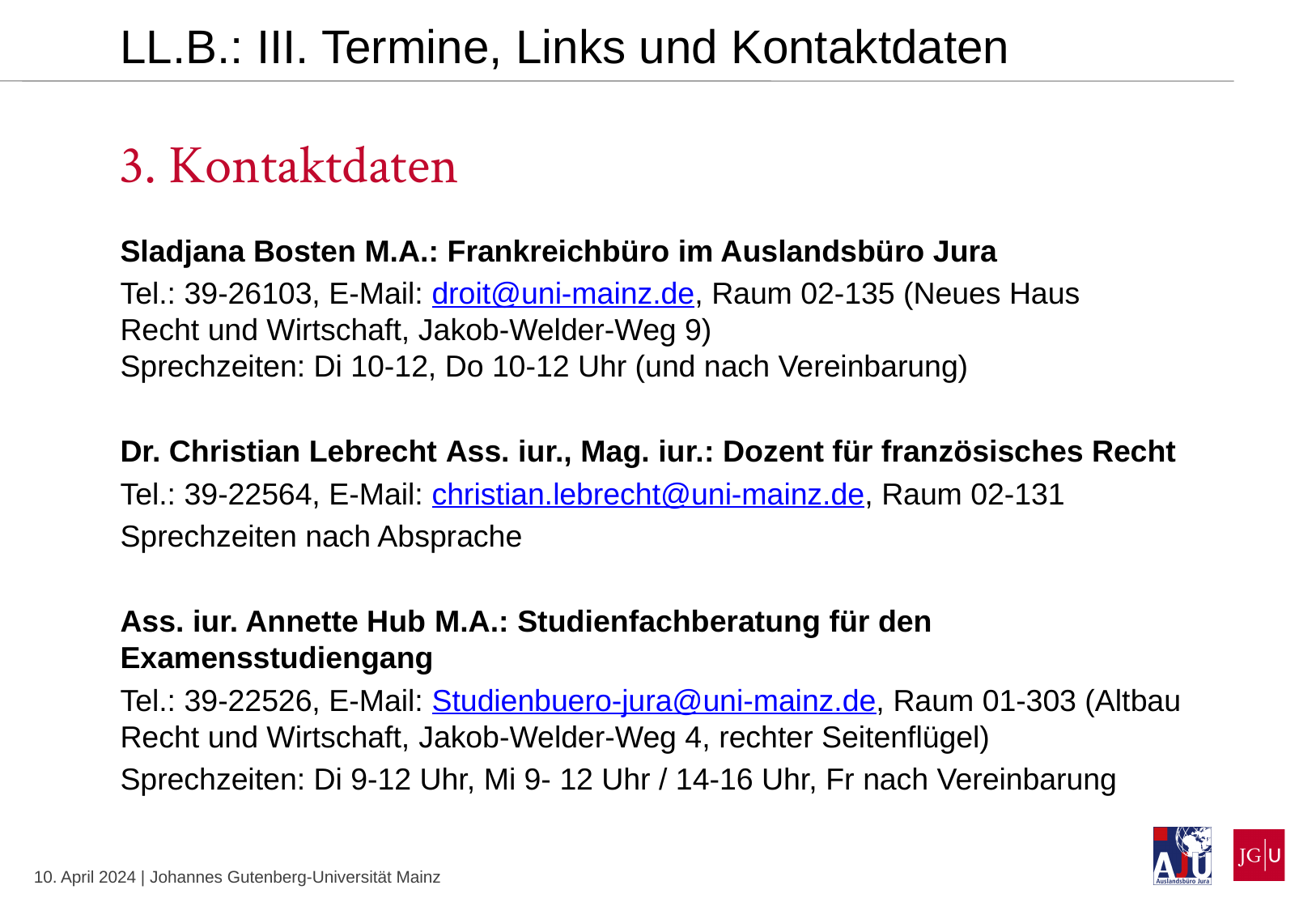

LL.B.: III. Termine, Links und Kontaktdaten

3. Kontaktdaten
Sladjana Bosten M.A.: Frankreichbüro im Auslandsbüro Jura
Tel.: 39-26103, E-Mail: droit@uni-mainz.de, Raum 02-135 (Neues Haus
Recht und Wirtschaft, Jakob-Welder-Weg 9)
Sprechzeiten: Di 10-12, Do 10-12 Uhr (und nach Vereinbarung)

Dr. Christian Lebrecht Ass. iur., Mag. iur.: Dozent für französisches Recht
Tel.: 39-22564, E-Mail: christian.lebrecht@uni-mainz.de, Raum 02-131
Sprechzeiten nach Absprache

Ass. iur. Annette Hub M.A.: Studienfachberatung für den Examensstudiengang
Tel.: 39-22526, E-Mail: Studienbuero-jura@uni-mainz.de, Raum 01-303 (Altbau Recht und Wirtschaft, Jakob-Welder-Weg 4, rechter Seitenflügel)
Sprechzeiten: Di 9-12 Uhr, Mi 9- 12 Uhr / 14-16 Uhr, Fr nach Vereinbarung